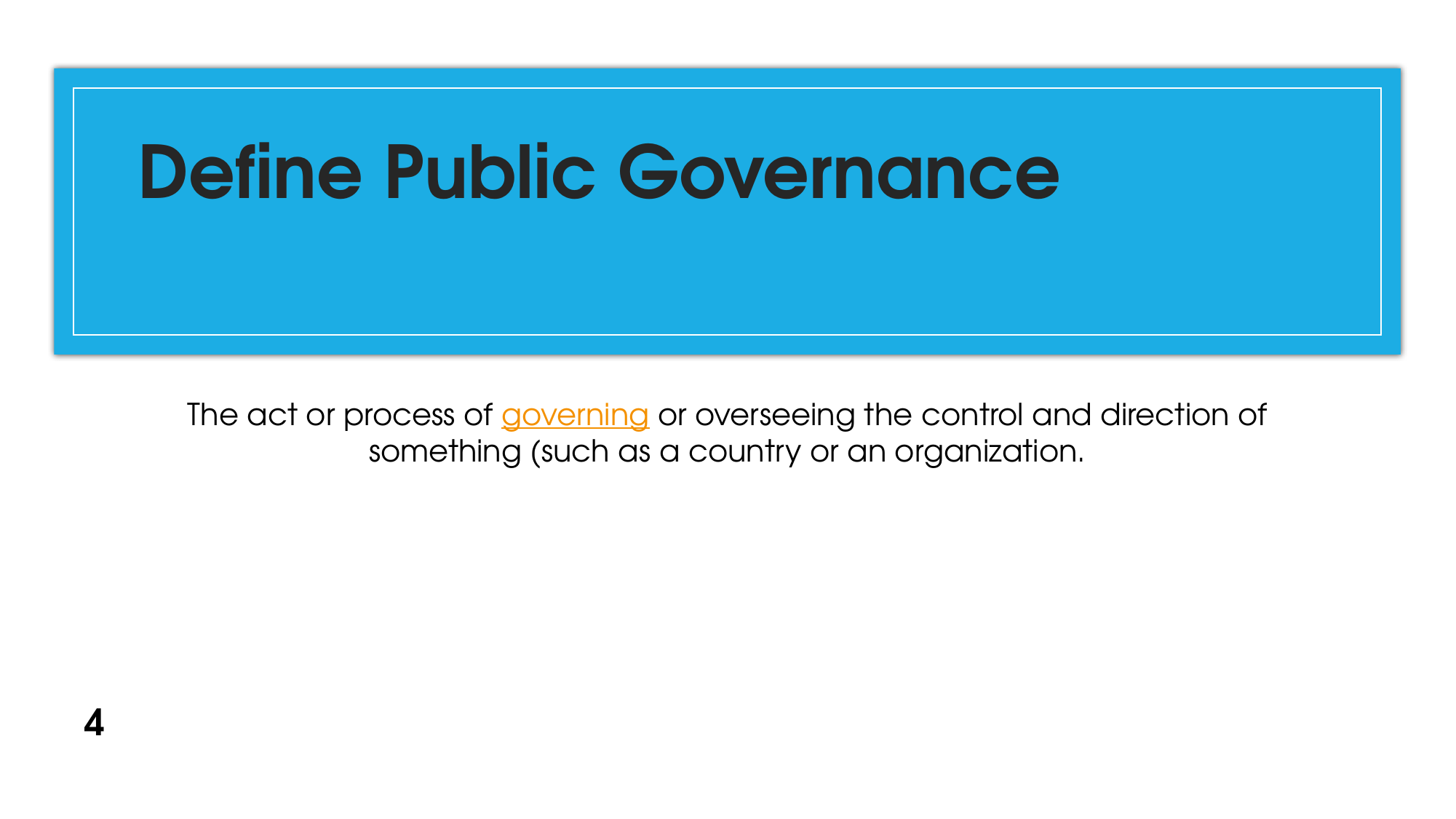

# Define Public Governance

The act or process of governing or overseeing the control and direction of something (such as a country or an organization.
4